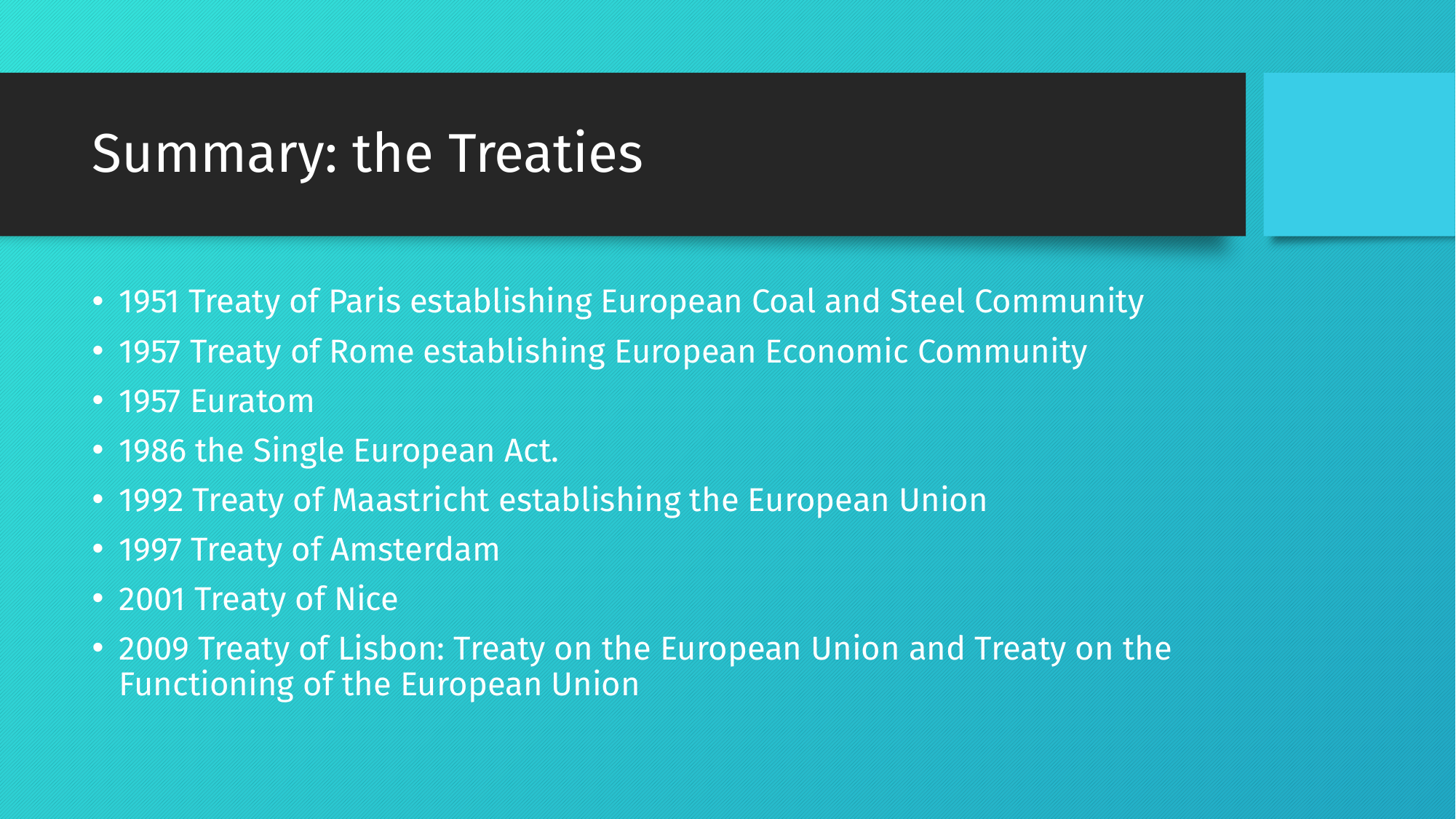

# Summary: the Treaties
1951 Treaty of Paris establishing European Coal and Steel Community
1957 Treaty of Rome establishing European Economic Community
1957 Euratom
1986 the Single European Act.
1992 Treaty of Maastricht establishing the European Union
1997 Treaty of Amsterdam
2001 Treaty of Nice
2009 Treaty of Lisbon: Treaty on the European Union and Treaty on the Functioning of the European Union